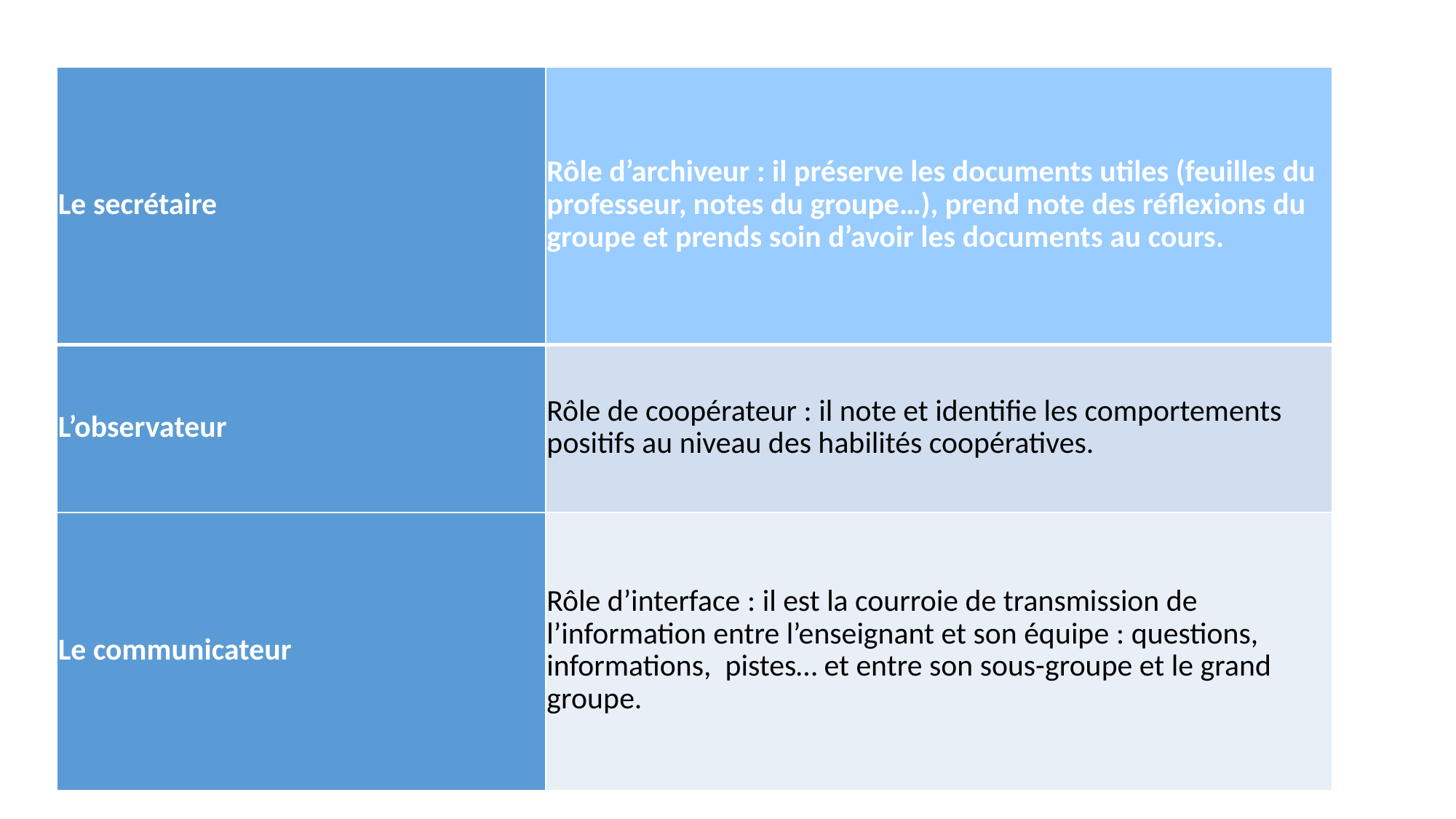

#
| Le secrétaire | Rôle d’archiveur : il préserve les documents utiles (feuilles du professeur, notes du groupe…), prend note des réflexions du groupe et prends soin d’avoir les documents au cours. |
| --- | --- |
| L’observateur | Rôle de coopérateur : il note et identifie les comportements positifs au niveau des habilités coopératives. |
| Le communicateur | Rôle d’interface : il est la courroie de transmission de l’information entre l’enseignant et son équipe : questions, informations,  pistes… et entre son sous-groupe et le grand groupe. |